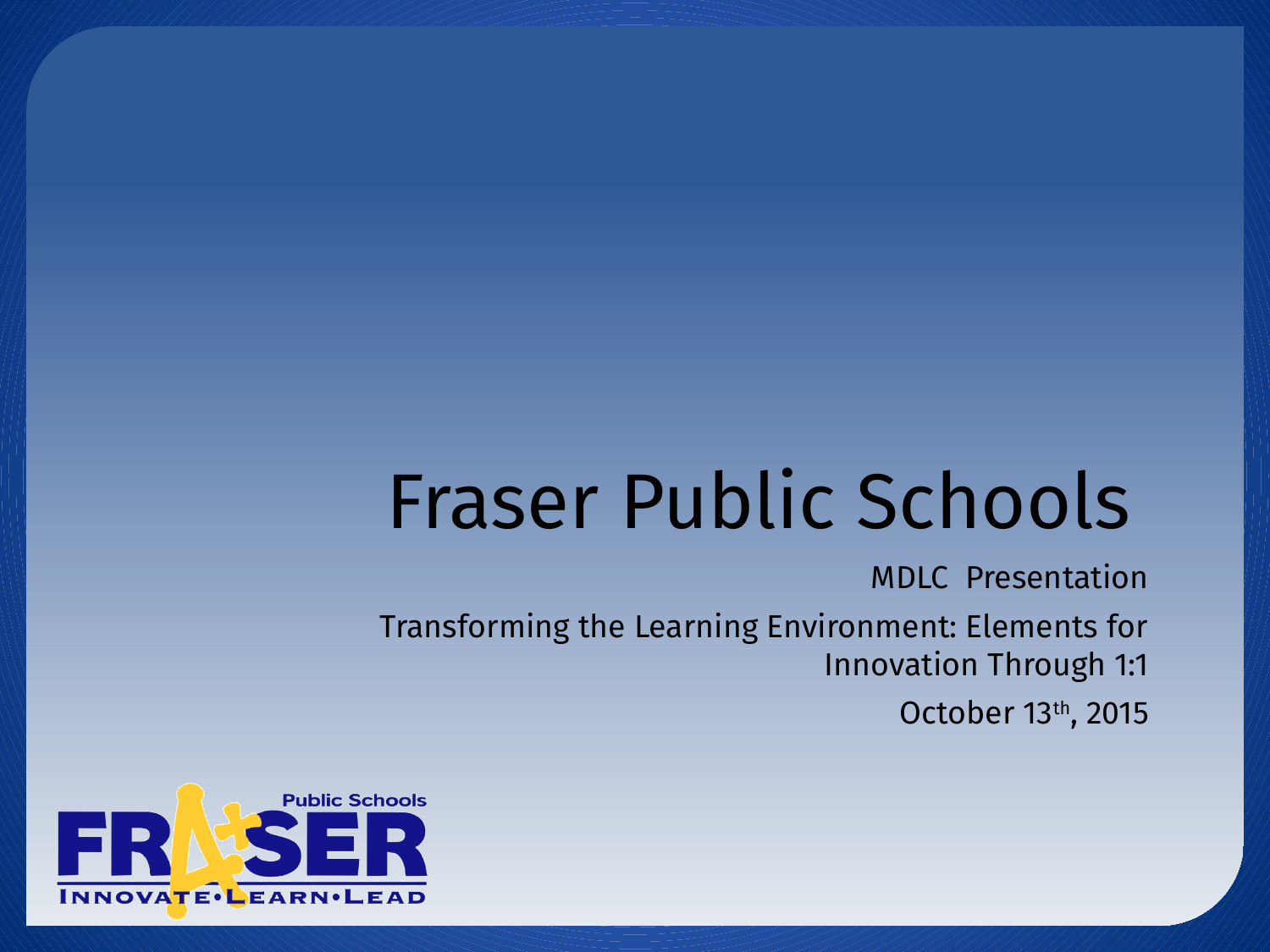

# Fraser Public Schools
MDLC  Presentation
 Transforming the Learning Environment: Elements for Innovation Through 1:1
October 13th, 2015